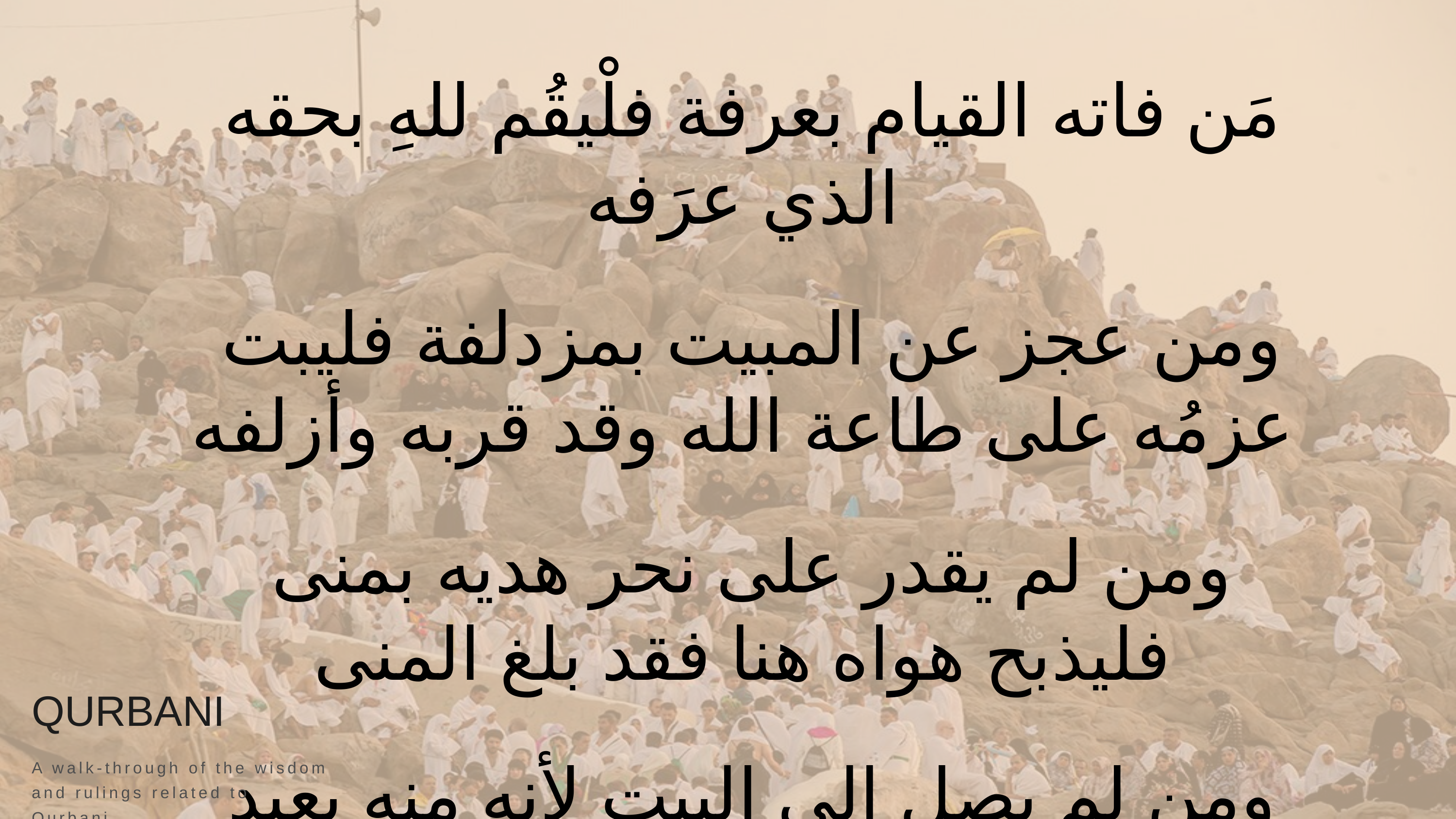

مَن فاته القيام بعرفة فلْيقُم للهِ بحقه الذي عرَفه

ومن عجز عن المبيت بمزدلفة فليبت عزمُه على طاعة الله وقد قربه وأزلفه

ومن لم يقدر على نحر هديه بمنى فليذبح هواه هنا فقد بلغ المنى

ومن لم يصِل إلى البيت لأنه منه بعيد فليقصد رب البيت فإنه أقرب إلى من دعاه من حبل الوريد
QURBANI
A walk-through of the wisdom and rulings related to Qurbani